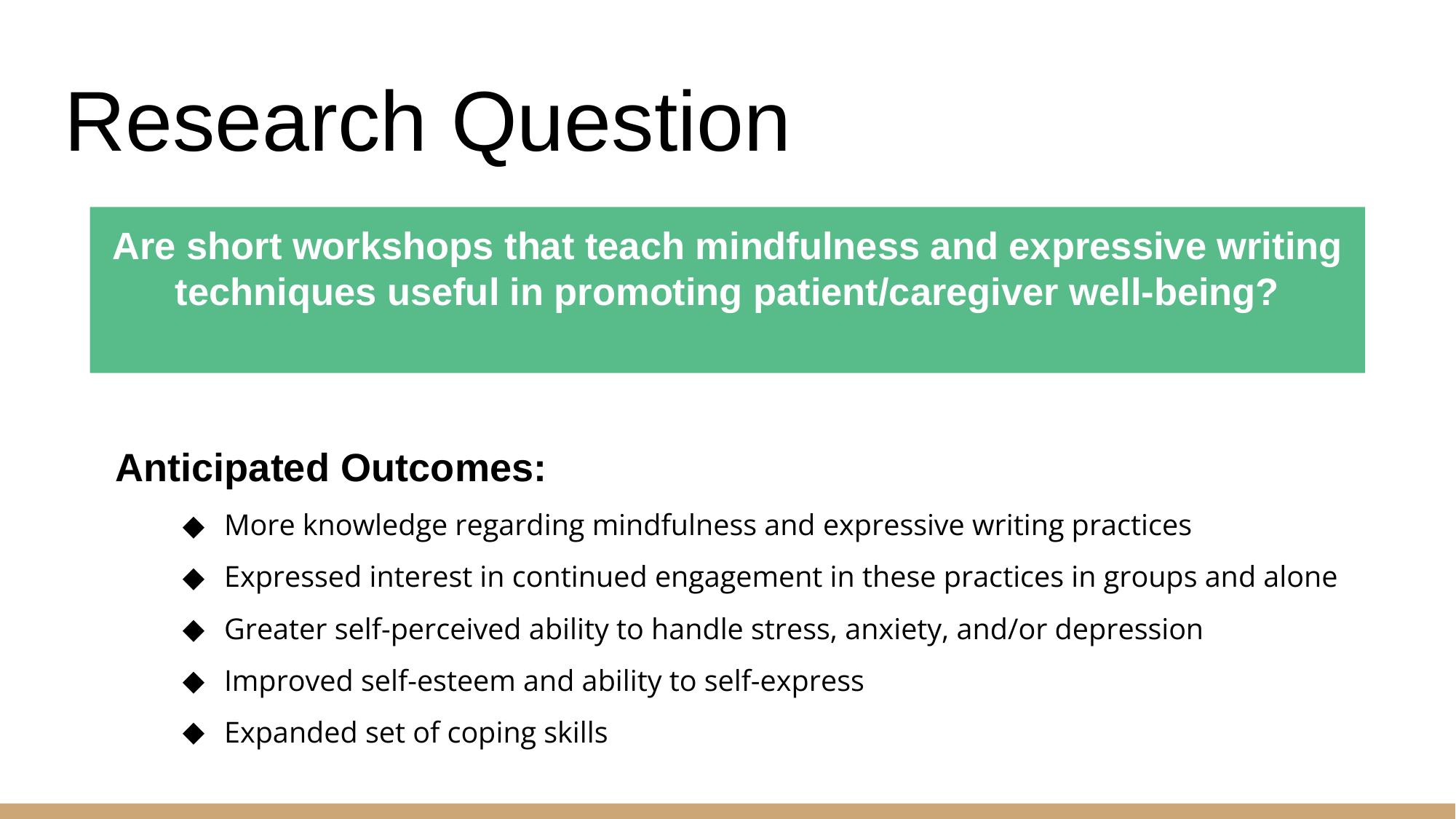

# Research Question
Are short workshops that teach mindfulness and expressive writing techniques useful in promoting patient/caregiver well-being?
Anticipated Outcomes:
More knowledge regarding mindfulness and expressive writing practices
Expressed interest in continued engagement in these practices in groups and alone
Greater self-perceived ability to handle stress, anxiety, and/or depression
Improved self-esteem and ability to self-express
Expanded set of coping skills